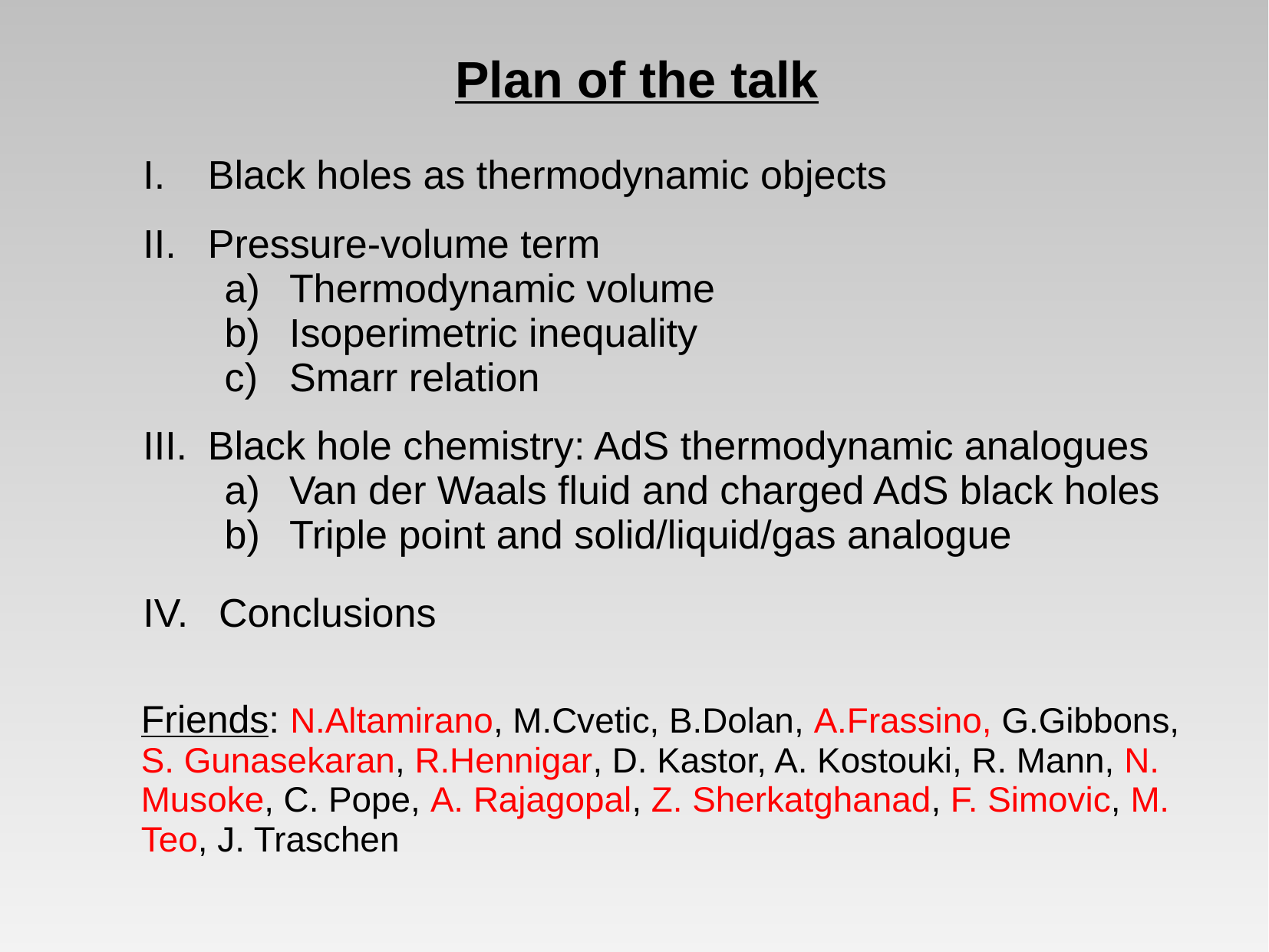

Plan of the talk
Black holes as thermodynamic objects

Pressure-volume term
Thermodynamic volume
Isoperimetric inequality
Smarr relation

Black hole chemistry: AdS thermodynamic analogues
Van der Waals fluid and charged AdS black holes
Triple point and solid/liquid/gas analogue

 Conclusions
Friends: N.Altamirano, M.Cvetic, B.Dolan, A.Frassino, G.Gibbons, S. Gunasekaran, R.Hennigar, D. Kastor, A. Kostouki, R. Mann, N. Musoke, C. Pope, A. Rajagopal, Z. Sherkatghanad, F. Simovic, M. Teo, J. Traschen